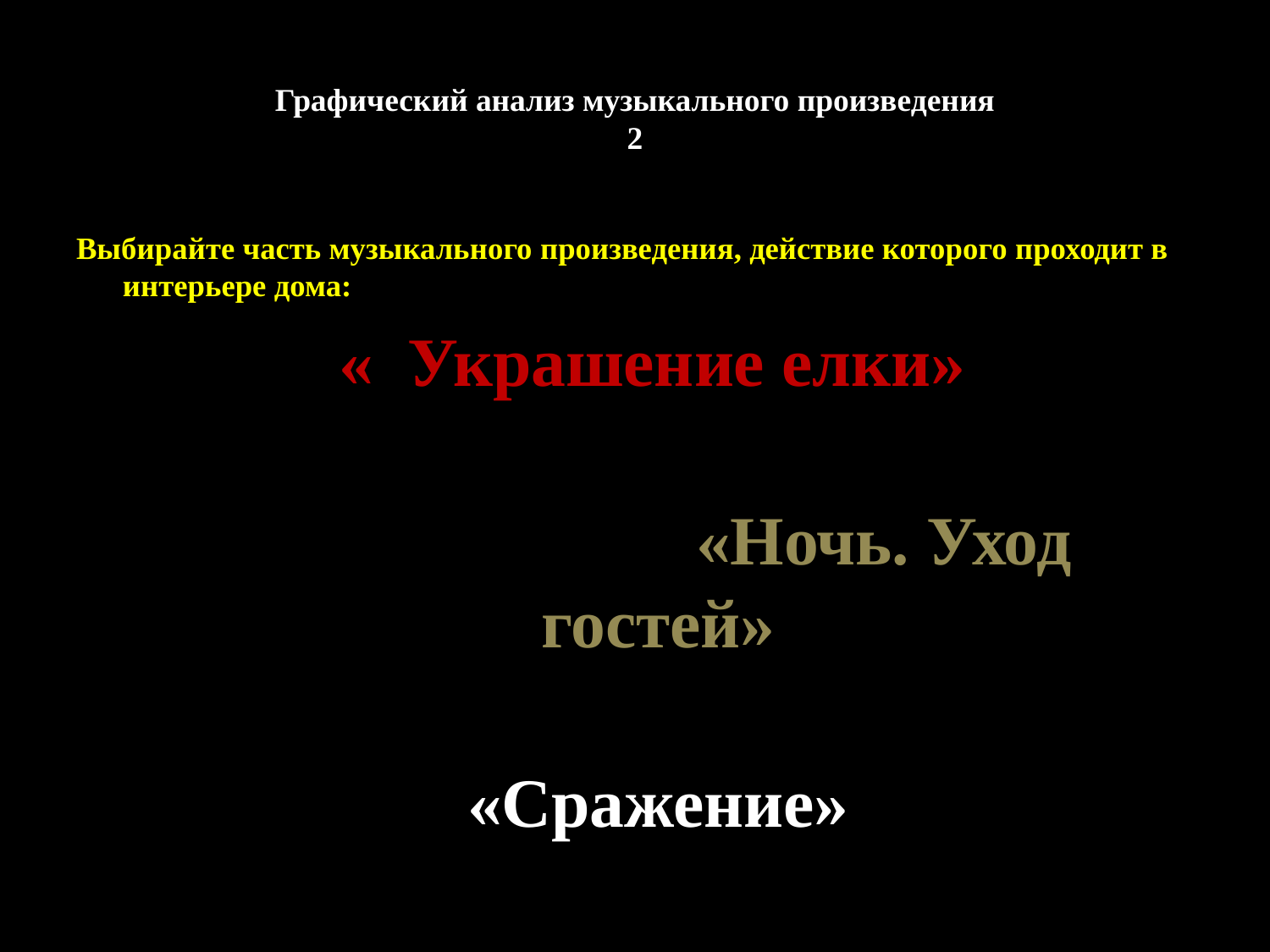

# Графический анализ музыкального произведения 2
Выбирайте часть музыкального произведения, действие которого проходит в интерьере дома:
   «  Украшение елки»
                                                                                           «Ночь. Уход гостей»
                                               «Сражение»